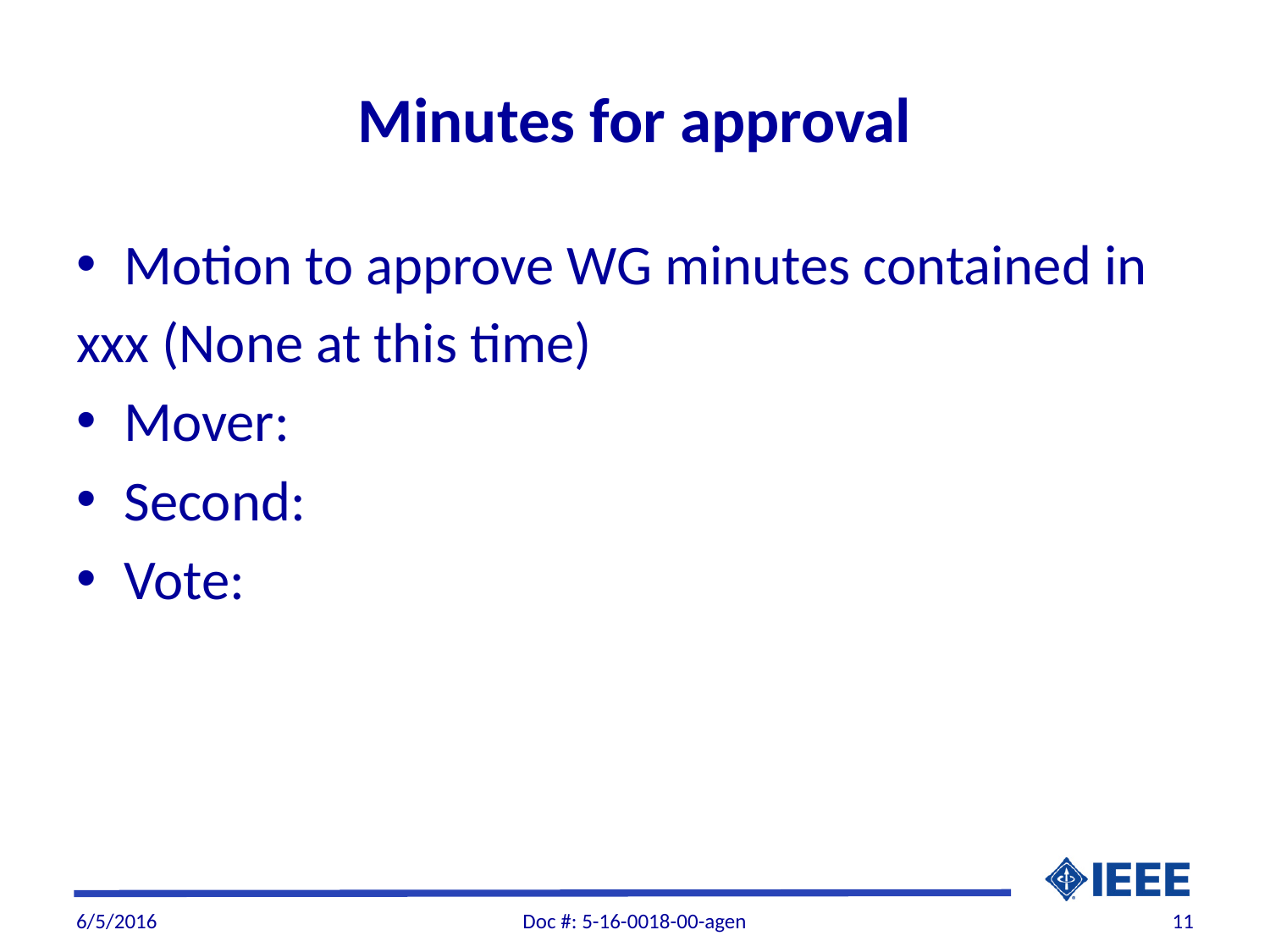

# Minutes for approval
Motion to approve WG minutes contained in
xxx (None at this time)
Mover:
Second:
Vote:

6/5/2016
Doc #: 5-16-0018-00-agen
11